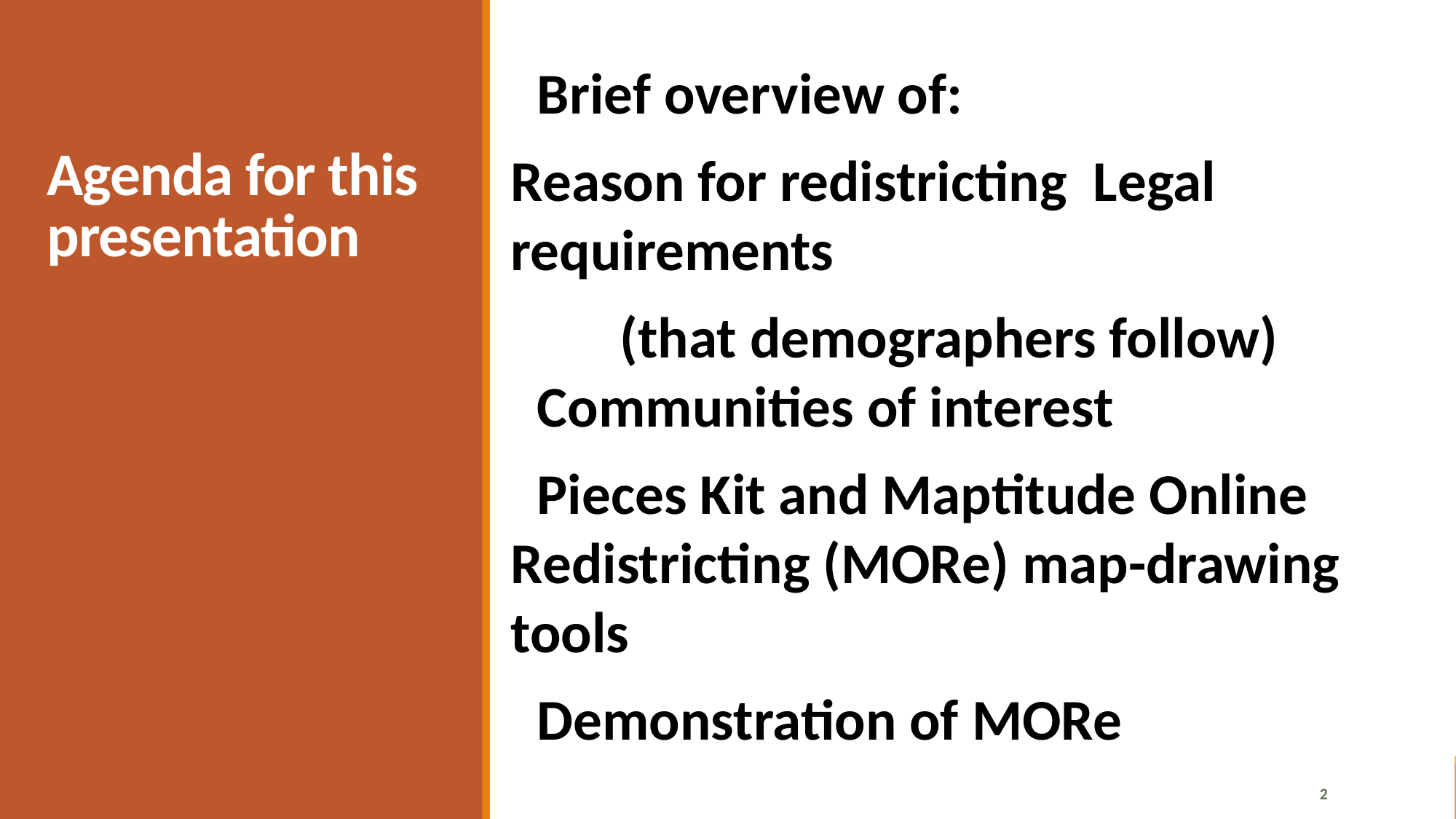

Brief overview of:
Reason for redistricting  Legal requirements
	(that demographers follow)
  Communities of interest
  Pieces Kit and Maptitude Online Redistricting (MORe) map-drawing tools
  Demonstration of MORe
# Agenda for this presentation

2